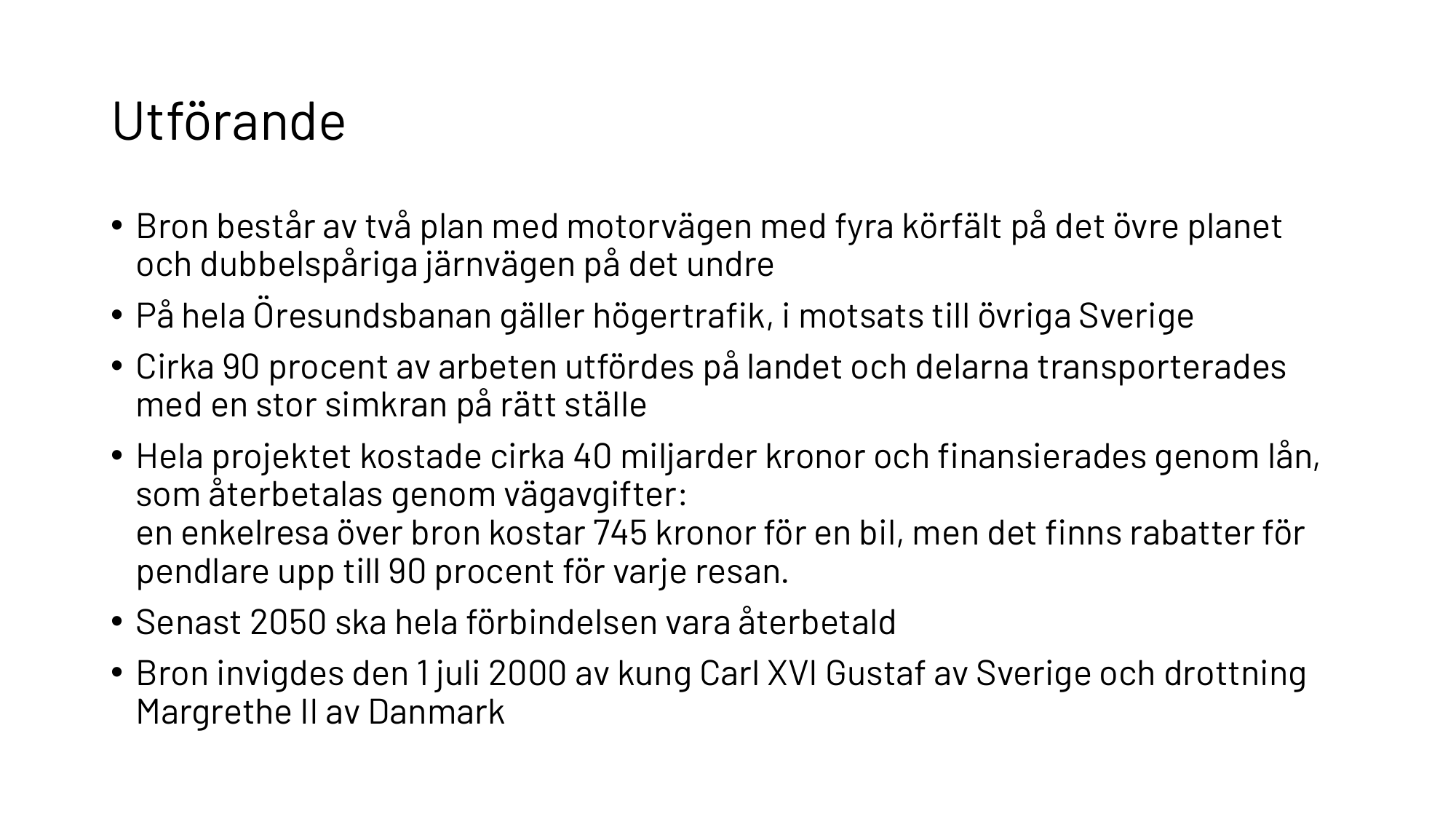

# Utförande
Bron består av två plan med motorvägen med fyra körfält på det övre planet och dubbelspåriga järnvägen på det undre
På hela Öresundsbanan gäller högertrafik, i motsats till övriga Sverige
Cirka 90 procent av arbeten utfördes på landet och delarna transporterades med en stor simkran på rätt ställe
Hela projektet kostade cirka 40 miljarder kronor och finansierades genom lån, som återbetalas genom vägavgifter:
en enkelresa över bron kostar 745 kronor för en bil, men det finns rabatter för pendlare upp till 90 procent för varje resan.
Senast 2050 ska hela förbindelsen vara återbetald
Bron invigdes den 1 juli 2000 av kung Carl XVI Gustaf av Sverige och drottning Margrethe II av Danmark